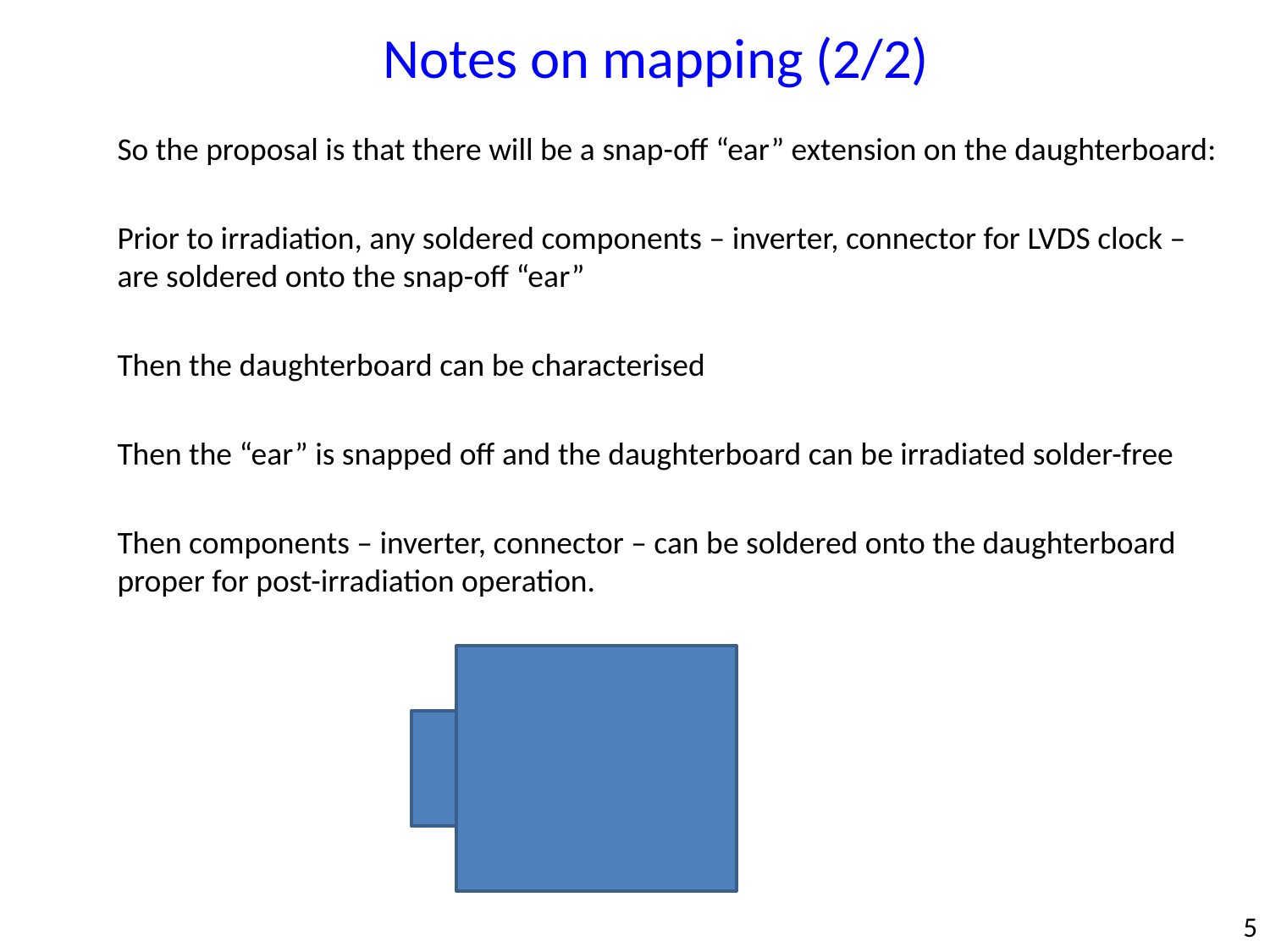

Notes on mapping (2/2)
So the proposal is that there will be a snap-off “ear” extension on the daughterboard:

Prior to irradiation, any soldered components – inverter, connector for LVDS clock – are soldered onto the snap-off “ear”

Then the daughterboard can be characterised

Then the “ear” is snapped off and the daughterboard can be irradiated solder-free

Then components – inverter, connector – can be soldered onto the daughterboard proper for post-irradiation operation.

5